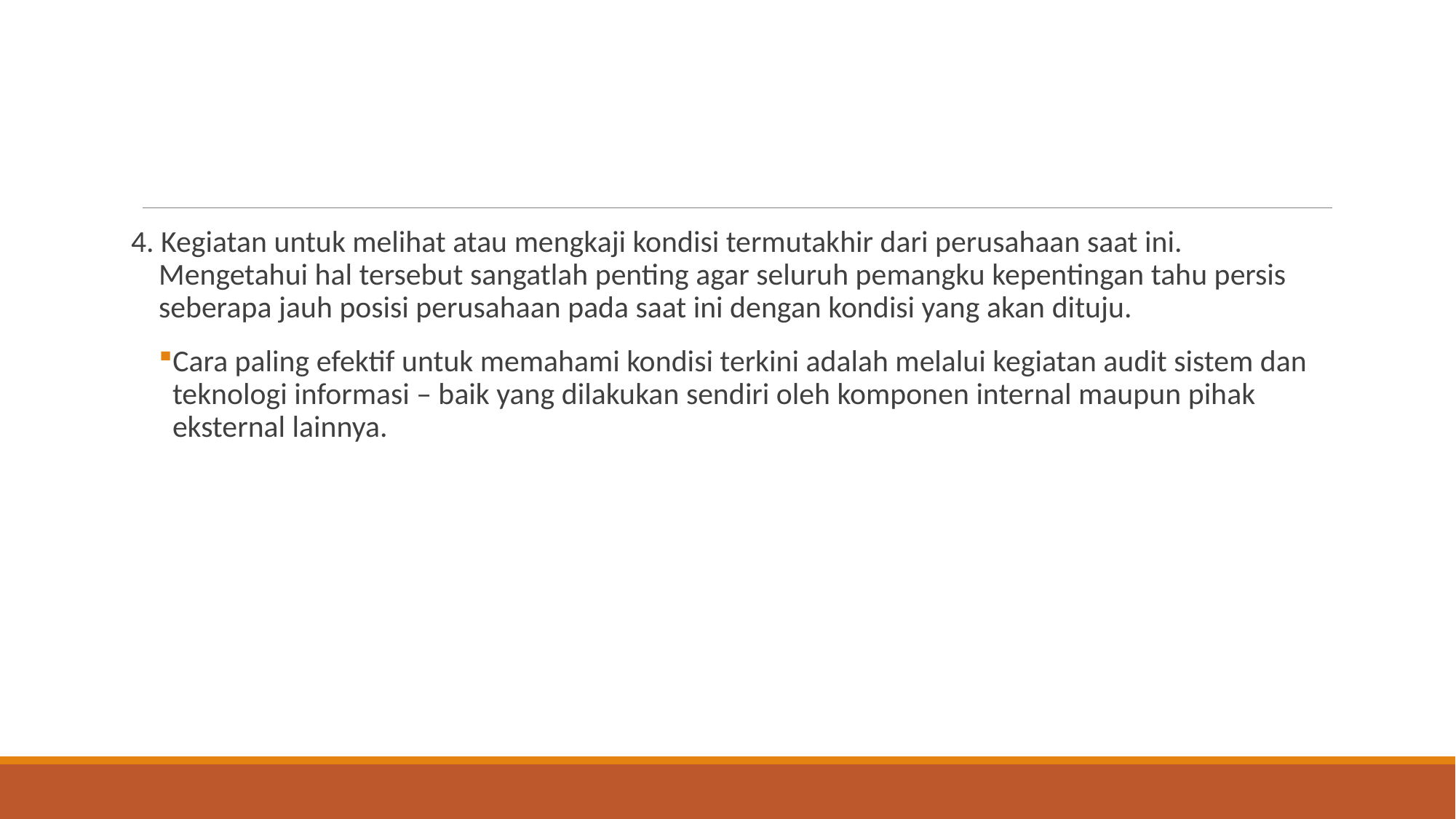

#
4. Kegiatan untuk melihat atau mengkaji kondisi termutakhir dari perusahaan saat ini. Mengetahui hal tersebut sangatlah penting agar seluruh pemangku kepentingan tahu persis seberapa jauh posisi perusahaan pada saat ini dengan kondisi yang akan dituju.
Cara paling efektif untuk memahami kondisi terkini adalah melalui kegiatan audit sistem dan teknologi informasi – baik yang dilakukan sendiri oleh komponen internal maupun pihak eksternal lainnya.